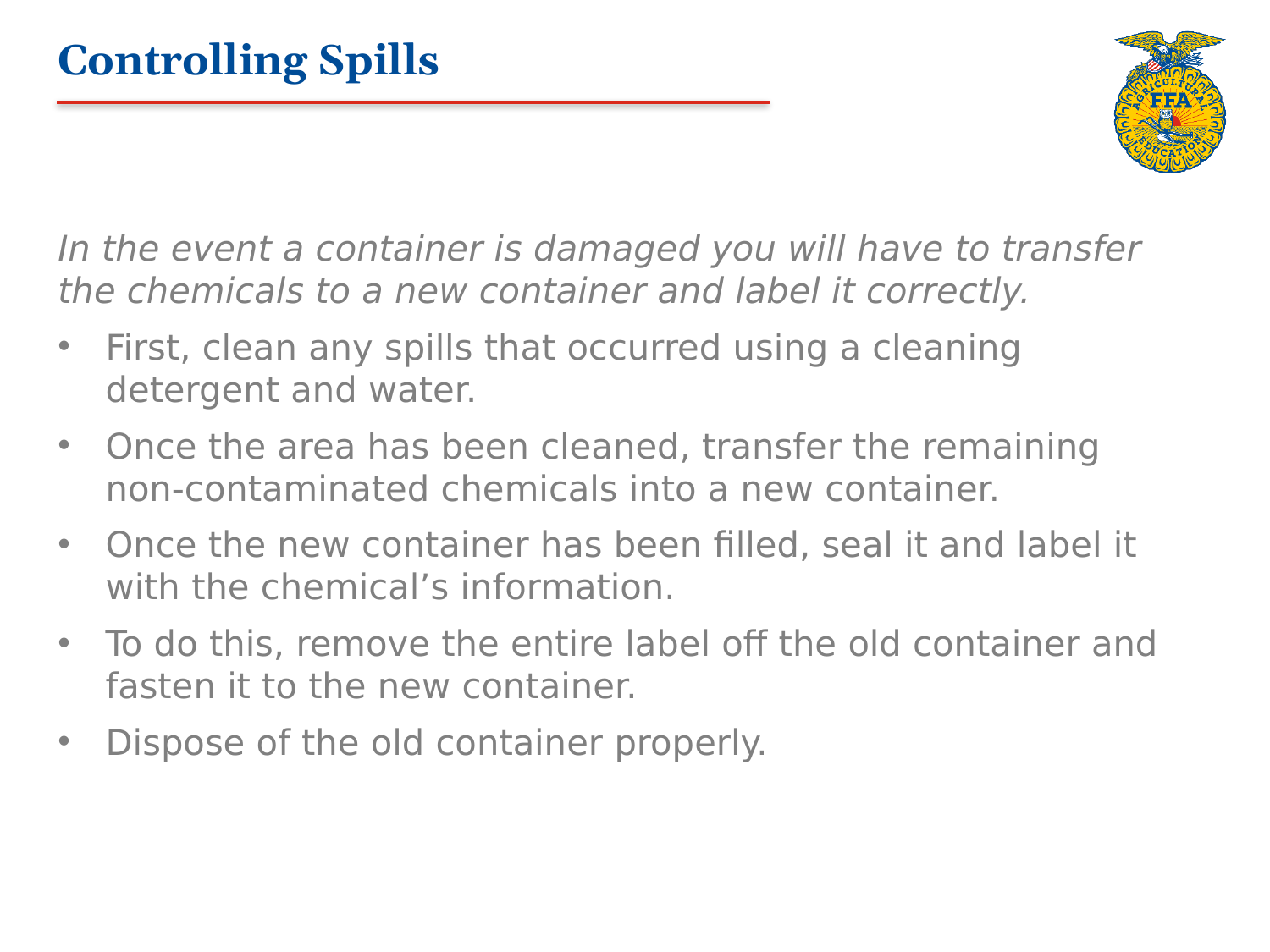

# Controlling Spills
In the event a container is damaged you will have to transfer the chemicals to a new container and label it correctly.
First, clean any spills that occurred using a cleaning detergent and water.
Once the area has been cleaned, transfer the remaining non-contaminated chemicals into a new container.
Once the new container has been filled, seal it and label it with the chemical’s information.
To do this, remove the entire label off the old container and fasten it to the new container.
Dispose of the old container properly.